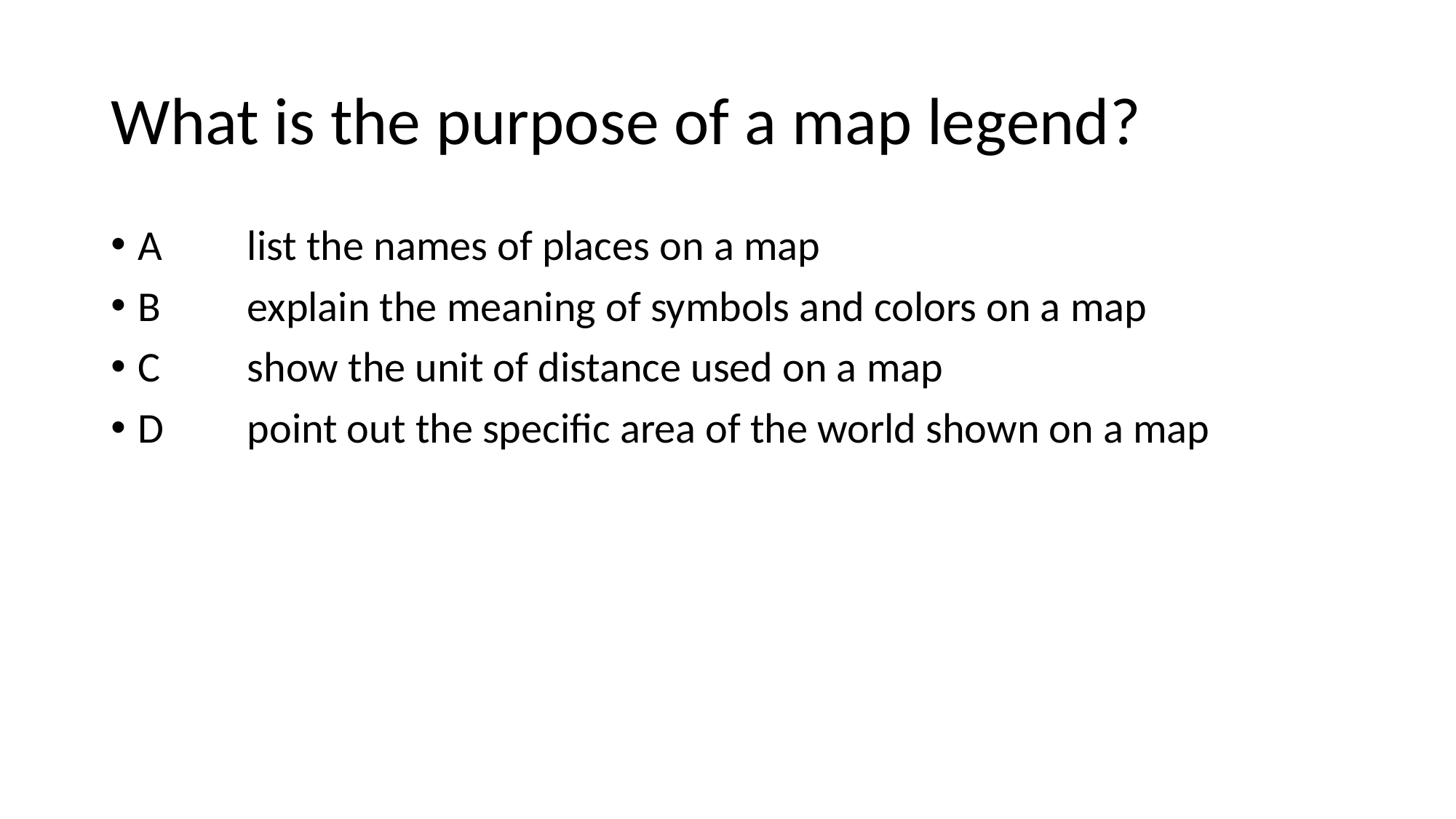

# What is the purpose of a map legend?
A	list the names of places on a map
B	explain the meaning of symbols and colors on a map
C	show the unit of distance used on a map
D	point out the specific area of the world shown on a map